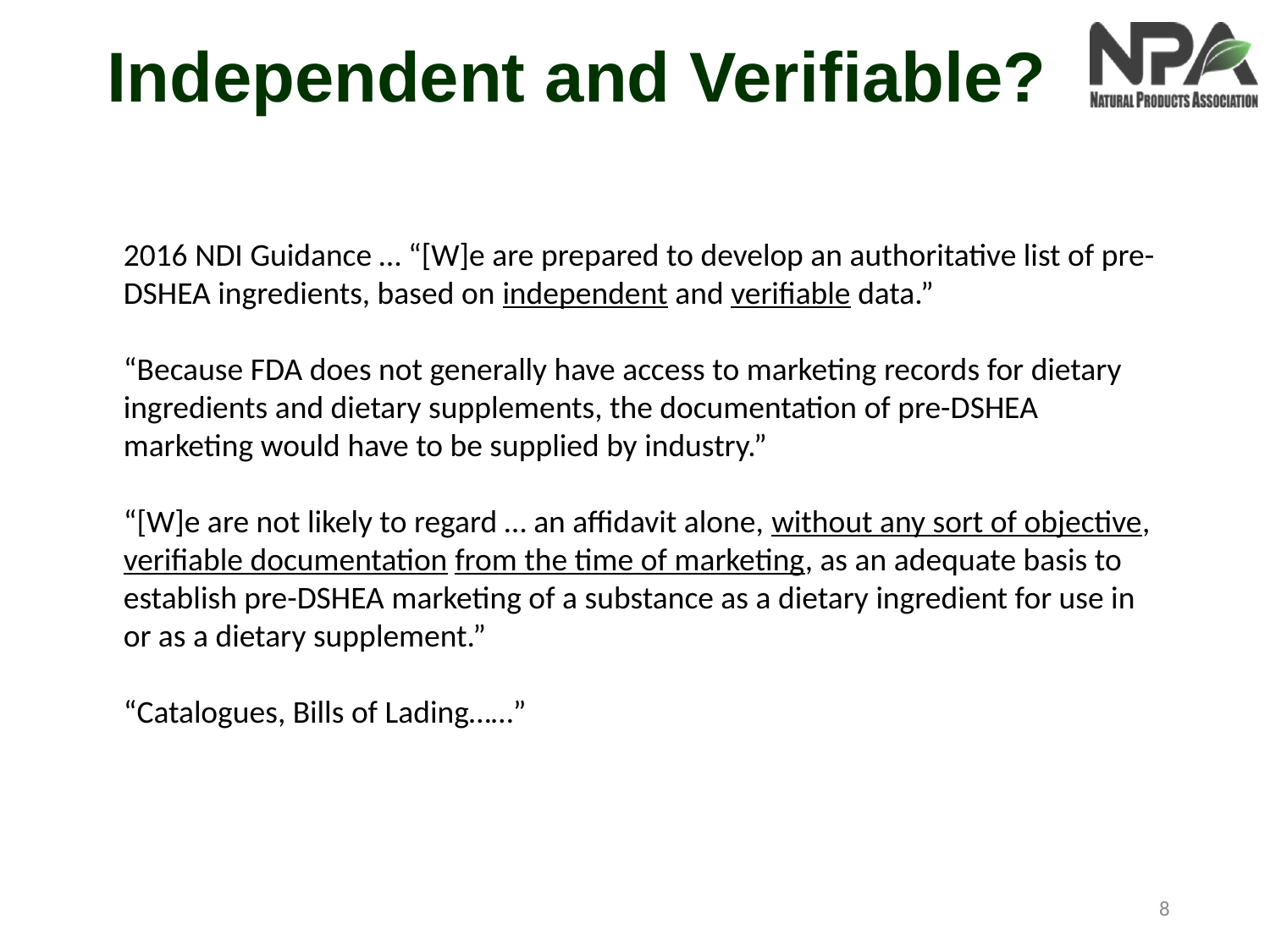

# Independent and Verifiable?
2016 NDI Guidance … “[W]e are prepared to develop an authoritative list of pre-DSHEA ingredients, based on independent and verifiable data.”

“Because FDA does not generally have access to marketing records for dietary ingredients and dietary supplements, the documentation of pre-DSHEA marketing would have to be supplied by industry.”

“[W]e are not likely to regard … an affidavit alone, without any sort of objective, verifiable documentation from the time of marketing, as an adequate basis to establish pre-DSHEA marketing of a substance as a dietary ingredient for use in or as a dietary supplement.”

“Catalogues, Bills of Lading……”
8